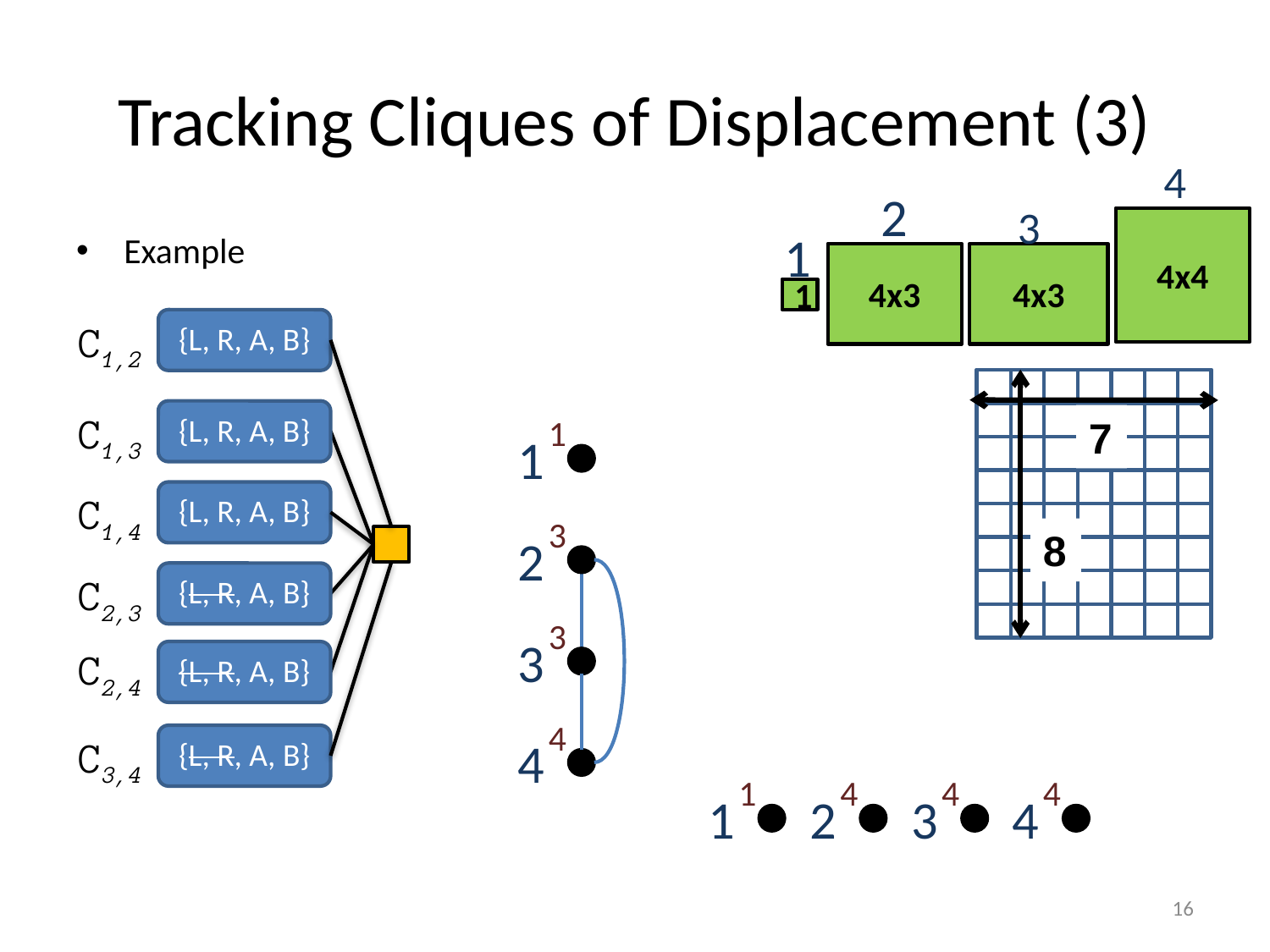

# Tracking Cliques of Displacement (3)
4
2
3
4x4
1
Example
4x3
4x3
1
C1,2
{L, R, A, B}
C1,3
{L, R, A, B}
C1,4
{L, R, A, B}

C2,3
{L, R, A, B}
C2,4
{L, R, A, B}
C3,4
{L, R, A, B}

7
8
1
1

3
2

3
3

4
4

1
1

4
2

4
3

4
4

16